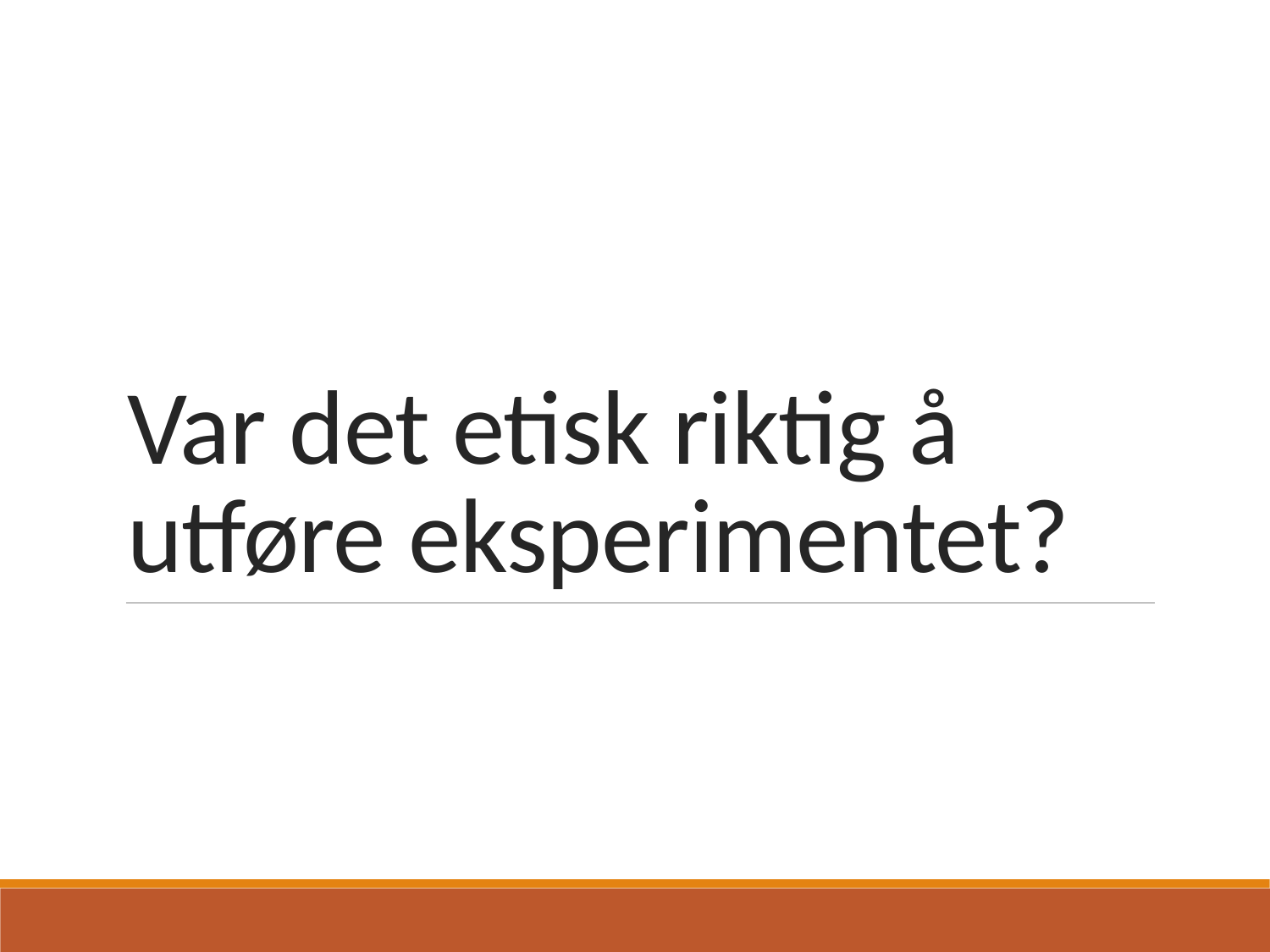

# Var det etisk riktig å utføre eksperimentet?